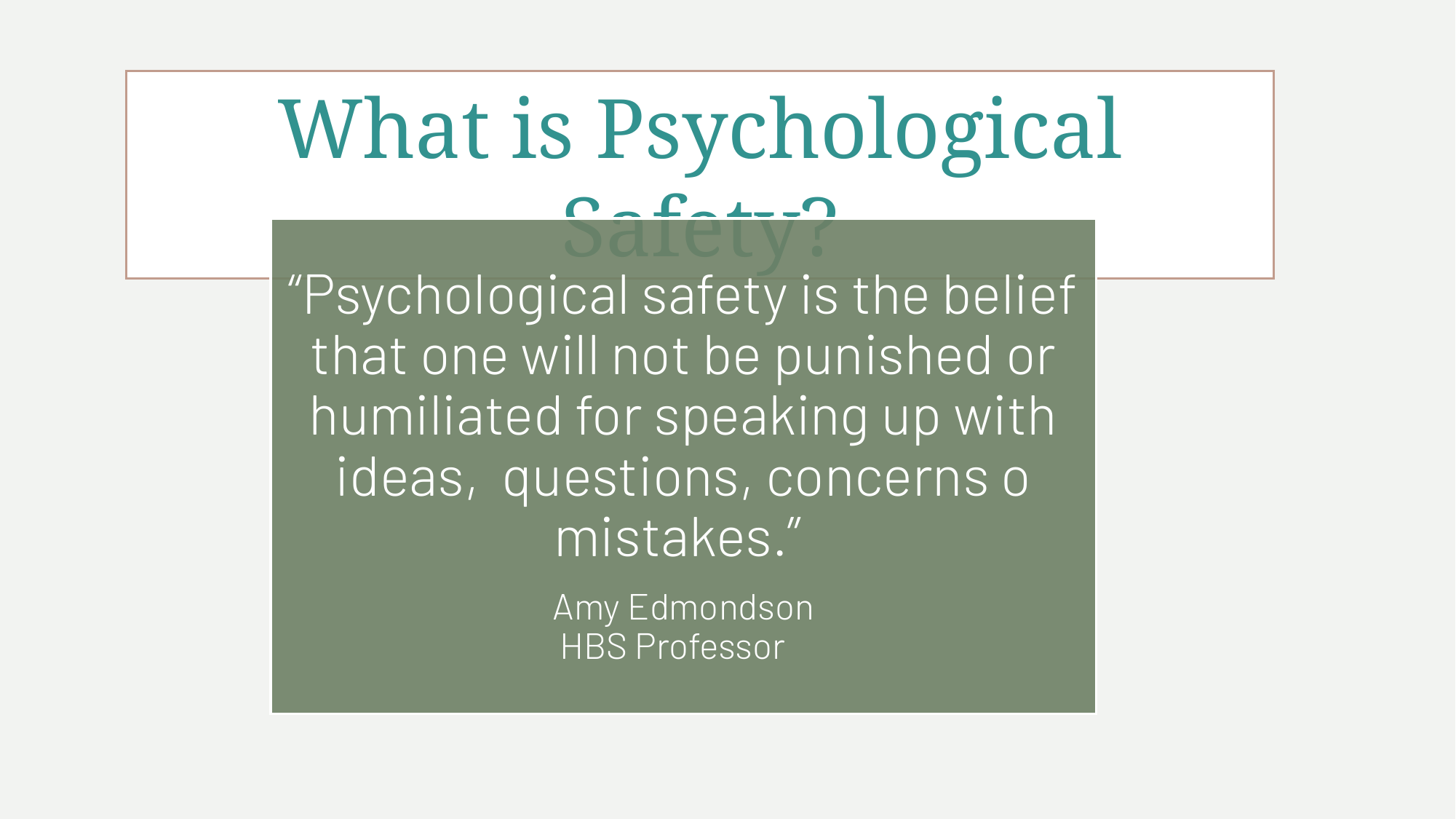

What is Psychological Safety?
“Psychological safety is the belief that one will not be punished or humiliated for speaking up with ideas,  questions, concerns o mistakes.”
Amy Edmondson
HBS Professor